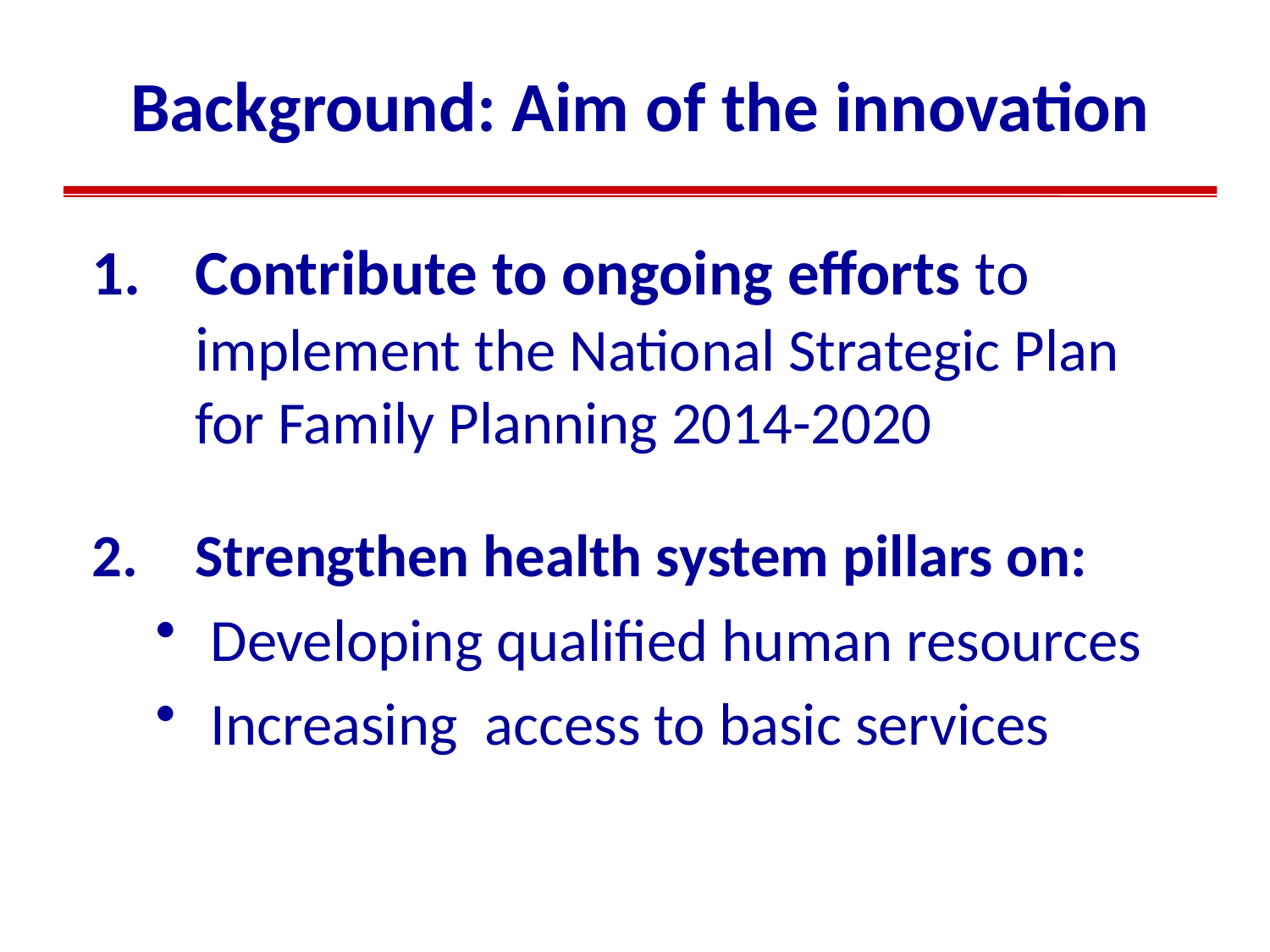

Background: Aim of the innovation

Contribute to ongoing efforts to implement the National Strategic Plan for Family Planning 2014-2020

Strengthen health system pillars on:
Developing qualified human resources
Increasing  access to basic services